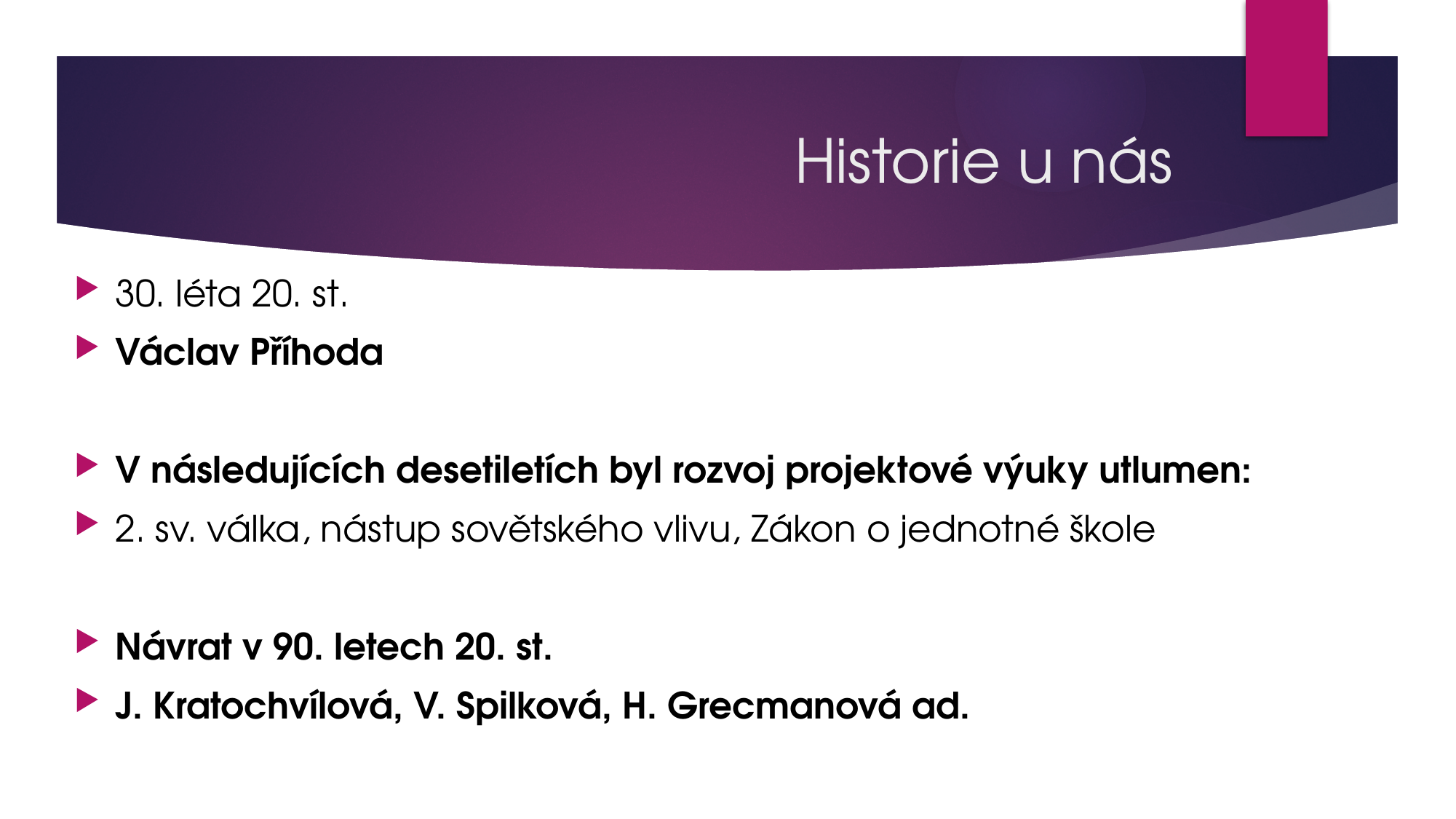

# Historie u nás
30. léta 20. st.
Václav Příhoda

V následujících desetiletích byl rozvoj projektové výuky utlumen:
2. sv. válka, nástup sovětského vlivu, Zákon o jednotné škole

Návrat v 90. letech 20. st.
J. Kratochvílová, V. Spilková, H. Grecmanová ad.